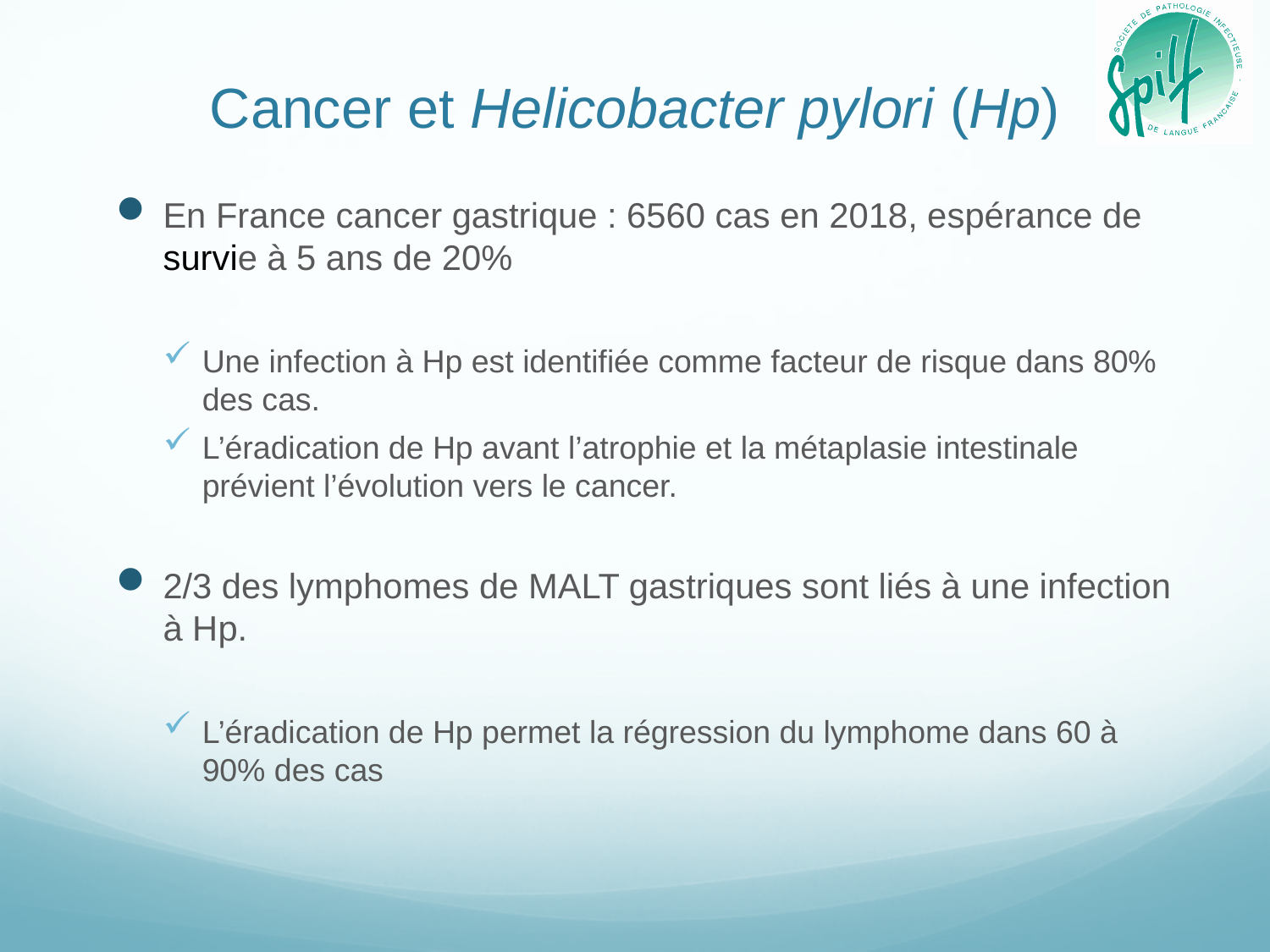

# Cancer et Helicobacter pylori (Hp)
En France cancer gastrique : 6560 cas en 2018, espérance de survie à 5 ans de 20%

Une infection à Hp est identifiée comme facteur de risque dans 80% des cas.
L’éradication de Hp avant l’atrophie et la métaplasie intestinale prévient l’évolution vers le cancer.

2/3 des lymphomes de MALT gastriques sont liés à une infection à Hp.

L’éradication de Hp permet la régression du lymphome dans 60 à 90% des cas